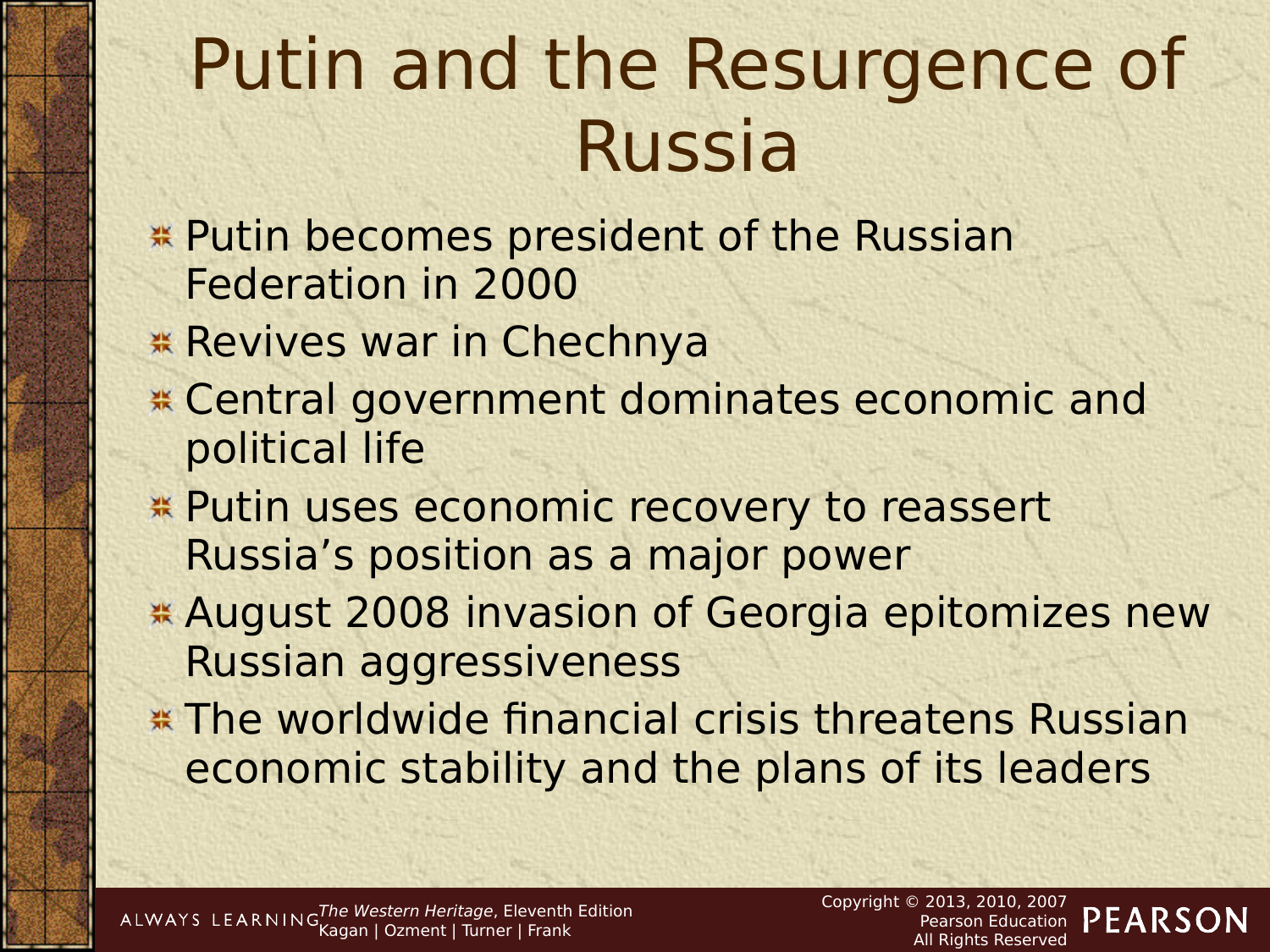

Putin and the Resurgence of Russia
Putin becomes president of the Russian Federation in 2000
Revives war in Chechnya
Central government dominates economic and political life
Putin uses economic recovery to reassert Russia’s position as a major power
August 2008 invasion of Georgia epitomizes new Russian aggressiveness
The worldwide financial crisis threatens Russian economic stability and the plans of its leaders